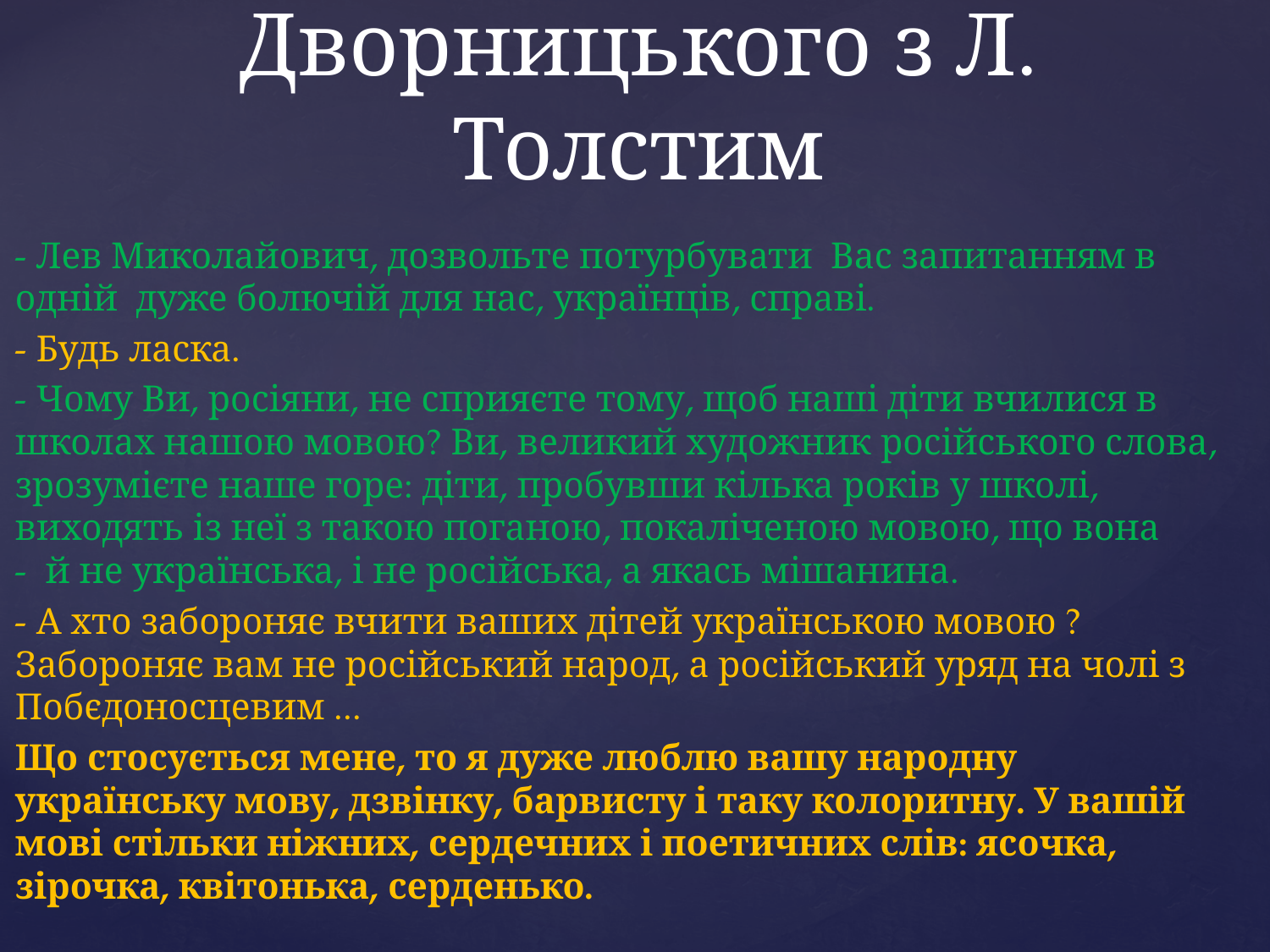

# Діалог Д. Дворницького з Л. Толстим
- Лев Миколайович, дозвольте потурбувати  Вас запитанням в одній  дуже болючій для нас, українців, справі.
- Будь ласка.
- Чому Ви, росіяни, не сприяєте тому, щоб наші діти вчилися в школах нашою мовою? Ви, великий художник російського слова, зрозумієте наше горе: діти, пробувши кілька років у школі, виходять із неї з такою поганою, покаліченою мовою, що вона -  й не українська, і не російська, а якась мішанина.
- А хто забороняє вчити ваших дітей українською мовою ? Забороняє вам не російський народ, а російський уряд на чолі з Побєдоносцевим ...
Що стосується мене, то я дуже люблю вашу народну українську мову, дзвінку, барвисту і таку колоритну. У вашій мові стільки ніжних, сердечних і поетичних слів: ясочка, зірочка, квітонька, серденько.